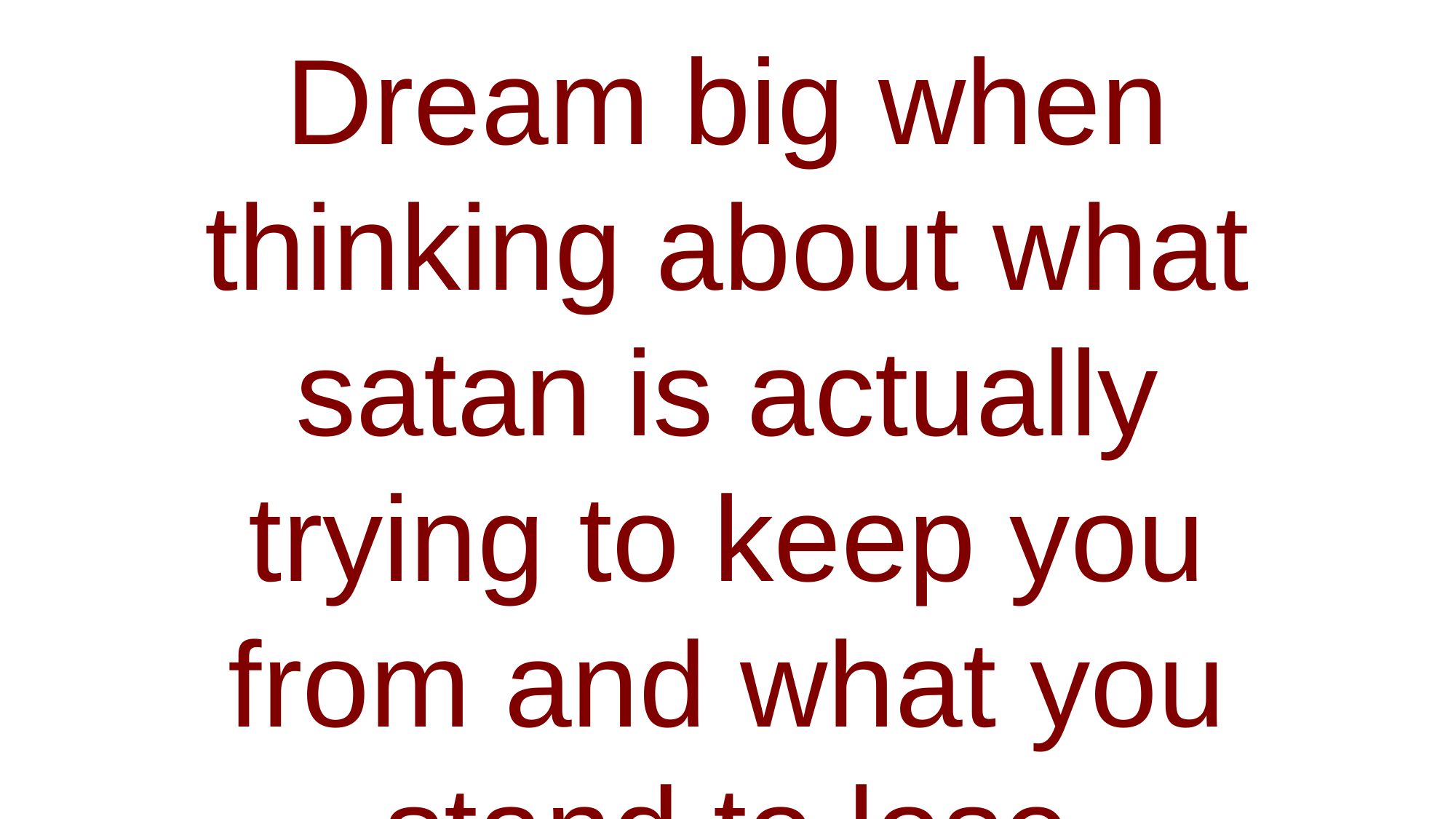

Dream big when thinking about what satan is actually trying to keep you from and what you stand to lose